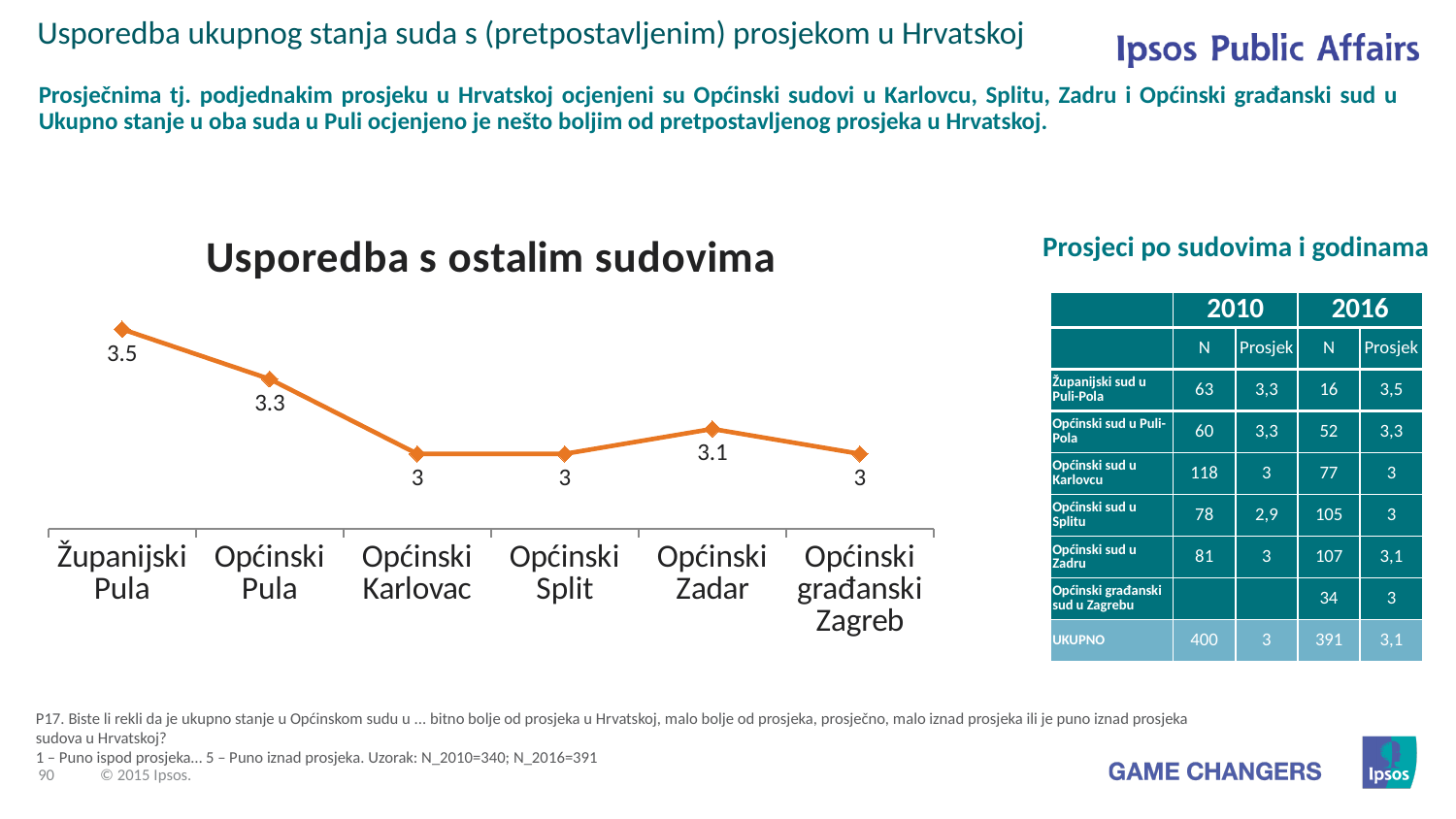

Usporedba ukupnog stanja suda s (pretpostavljenim) prosjekom u Hrvatskoj
Prosječnima tj. podjednakim prosjeku u Hrvatskoj ocjenjeni su Općinski sudovi u Karlovcu, Splitu, Zadru i Općinski građanski sud u Ukupno stanje u oba suda u Puli ocjenjeno je nešto boljim od pretpostavljenog prosjeka u Hrvatskoj.

### Chart: Usporedba s ostalim sudovima

| Category | Performance |
|---|---|
| Županijski Pula | 3.5 |
| Općinski Pula | 3.3 |
| Općinski Karlovac | 3.0 |
| Općinski Split | 3.0 |
| Općinski Zadar | 3.1 |
| Općinski građanski Zagreb | 3.0 |
Prosjeci po sudovima i godinama
|  | 2010 |  | 2016 |  |
| --- | --- | --- | --- | --- |
|  | N | Prosjek | N | Prosjek |
| Županijski sud u Puli-Pola | 63 | 3,3 | 16 | 3,5 |
| Općinski sud u Puli-Pola | 60 | 3,3 | 52 | 3,3 |
| Općinski sud u Karlovcu | 118 | 3 | 77 | 3 |
| Općinski sud u Splitu | 78 | 2,9 | 105 | 3 |
| Općinski sud u Zadru | 81 | 3 | 107 | 3,1 |
| Općinski građanski sud u Zagrebu |  |  | 34 | 3 |
| UKUPNO | 400 | 3 | 391 | 3,1 |
P17. Biste li rekli da je ukupno stanje u Općinskom sudu u ... bitno bolje od prosjeka u Hrvatskoj, malo bolje od prosjeka, prosječno, malo iznad prosjeka ili je puno iznad prosjeka sudova u Hrvatskoj?
1 – Puno ispod prosjeka… 5 – Puno iznad prosjeka. Uzorak: N_2010=340; N_2016=391